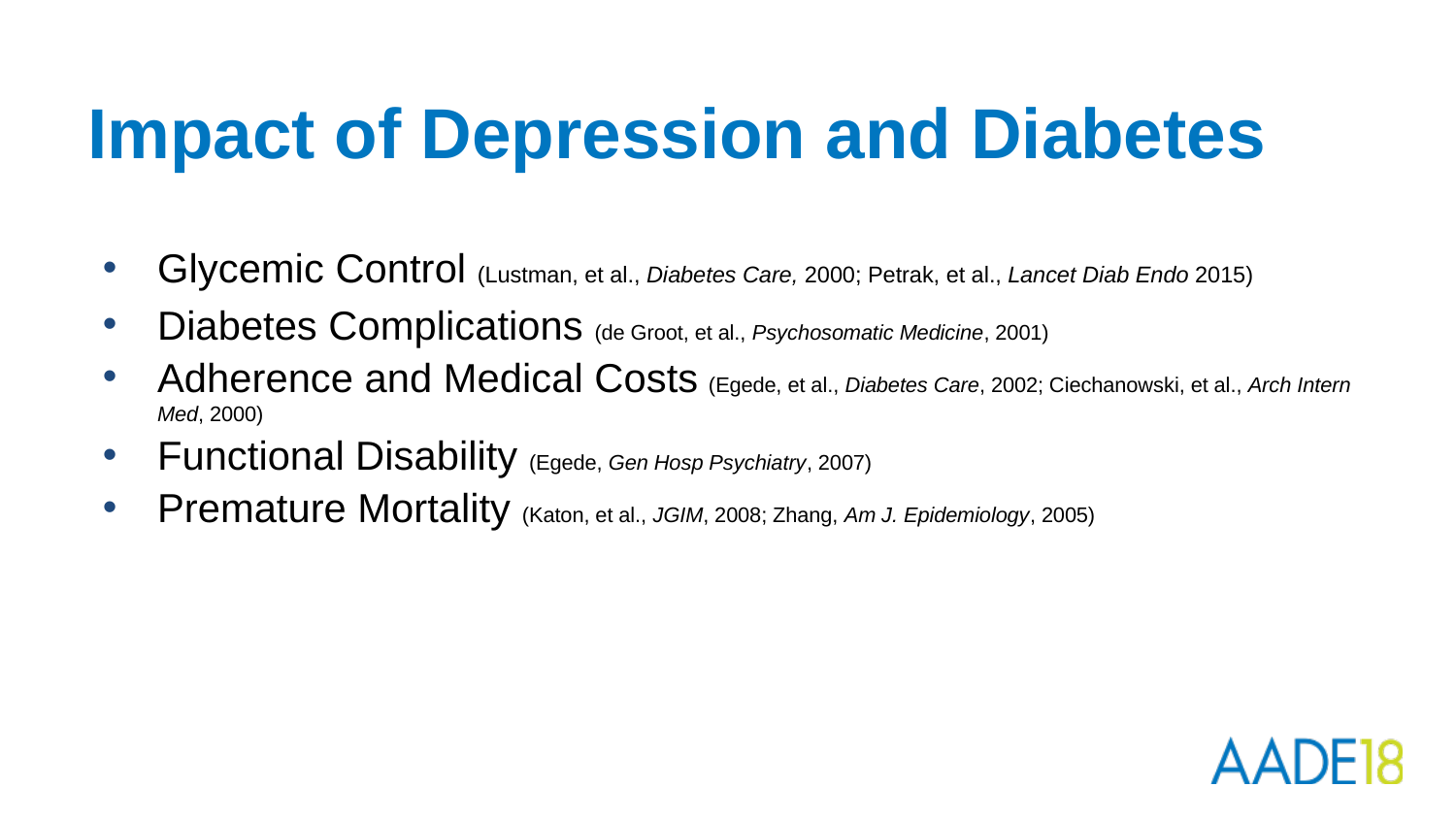

# Impact of Depression and Diabetes
Glycemic Control (Lustman, et al., Diabetes Care, 2000; Petrak, et al., Lancet Diab Endo 2015)
Diabetes Complications (de Groot, et al., Psychosomatic Medicine, 2001)
Adherence and Medical Costs (Egede, et al., Diabetes Care, 2002; Ciechanowski, et al., Arch Intern Med, 2000)
Functional Disability (Egede, Gen Hosp Psychiatry, 2007)
Premature Mortality (Katon, et al., JGIM, 2008; Zhang, Am J. Epidemiology, 2005)